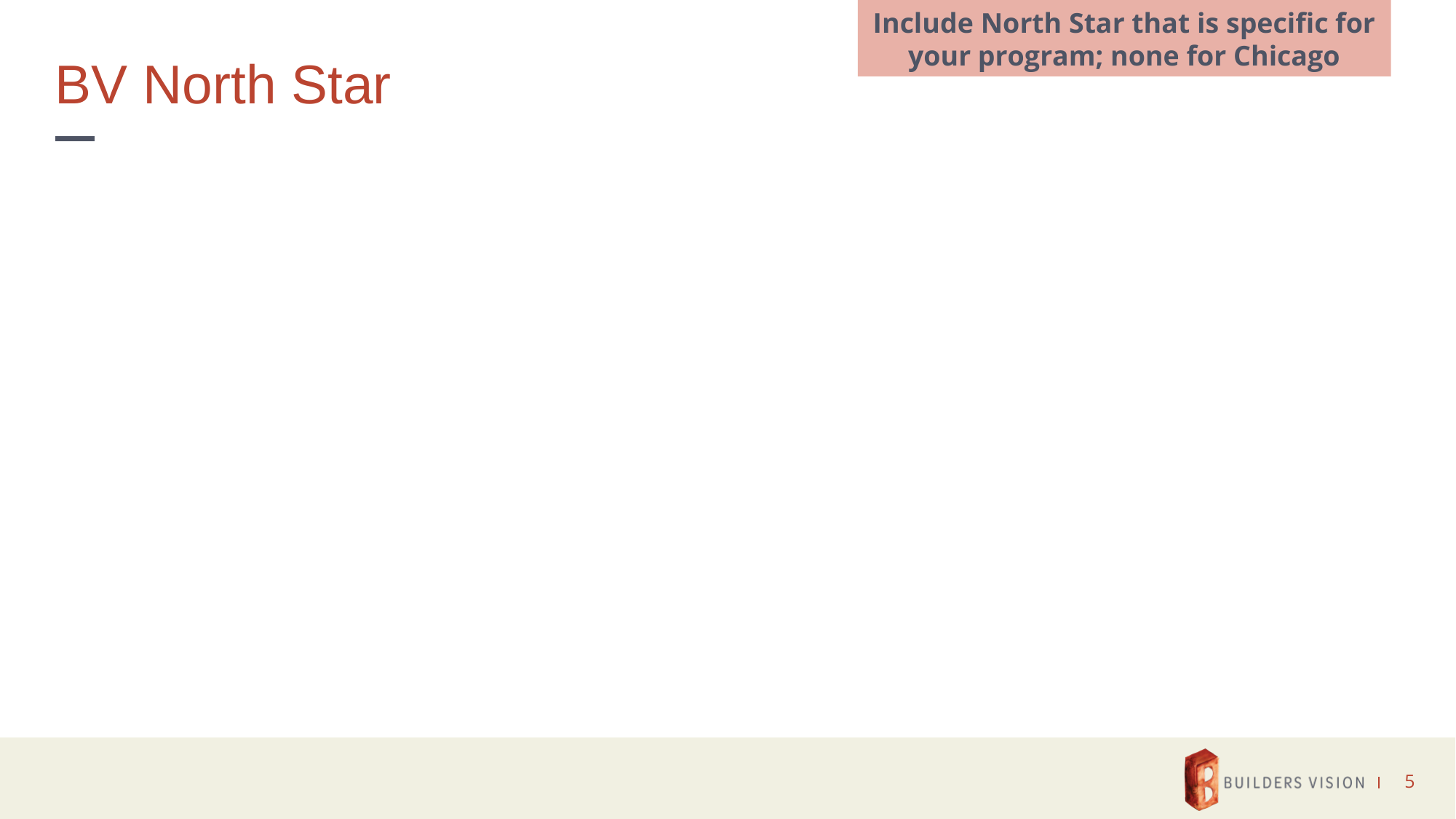

Include North Star that is specific for your program; none for Chicago
# BV North Star